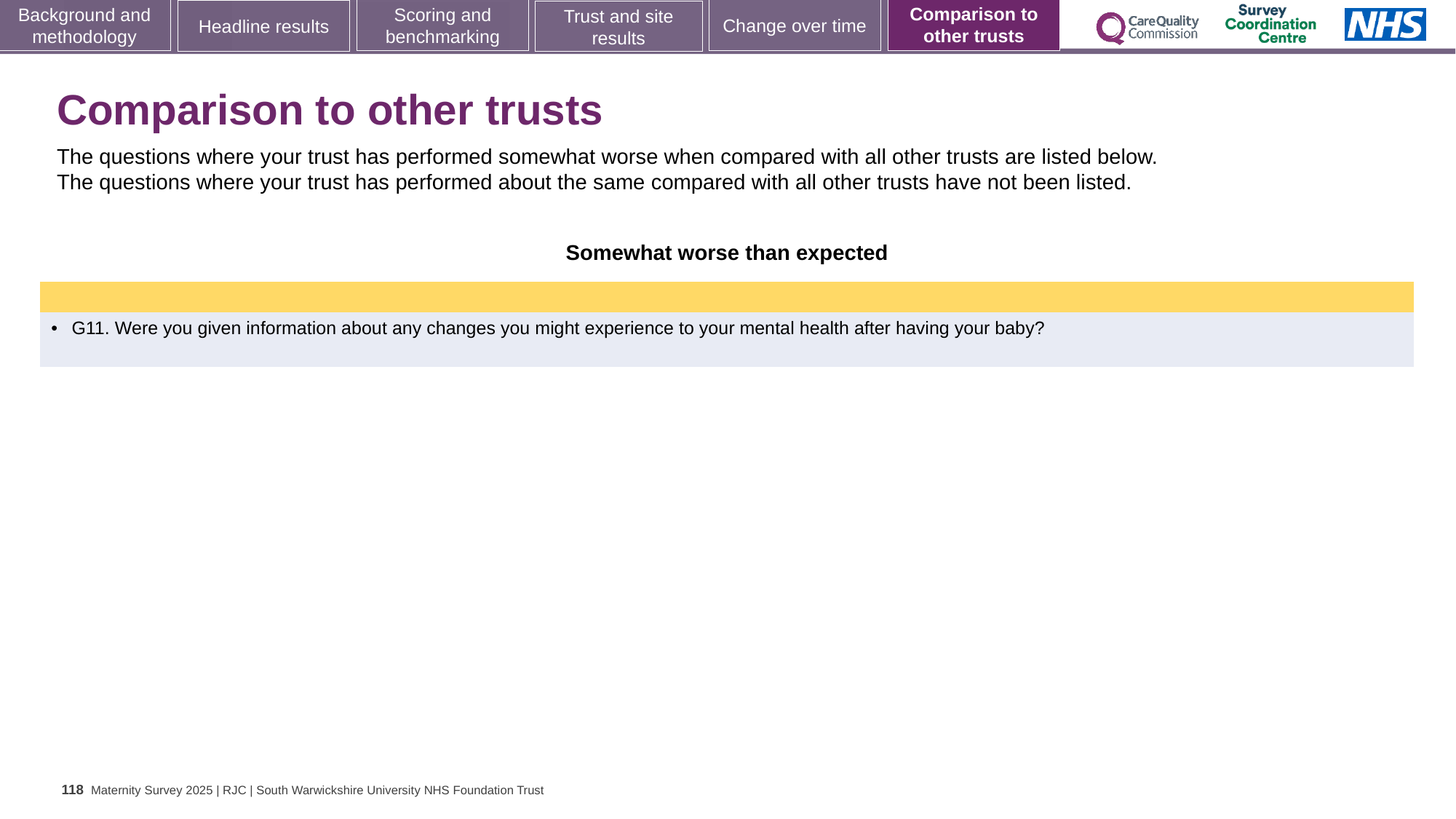

Comparison to other trusts
The questions where your trust has performed somewhat worse when compared with all other trusts are listed below.
The questions where your trust has performed about the same compared with all other trusts have not been listed.
| Somewhat worse than expected |
| --- |
|  |
| G11. Were you given information about any changes you might experience to your mental health after having your baby? |
118